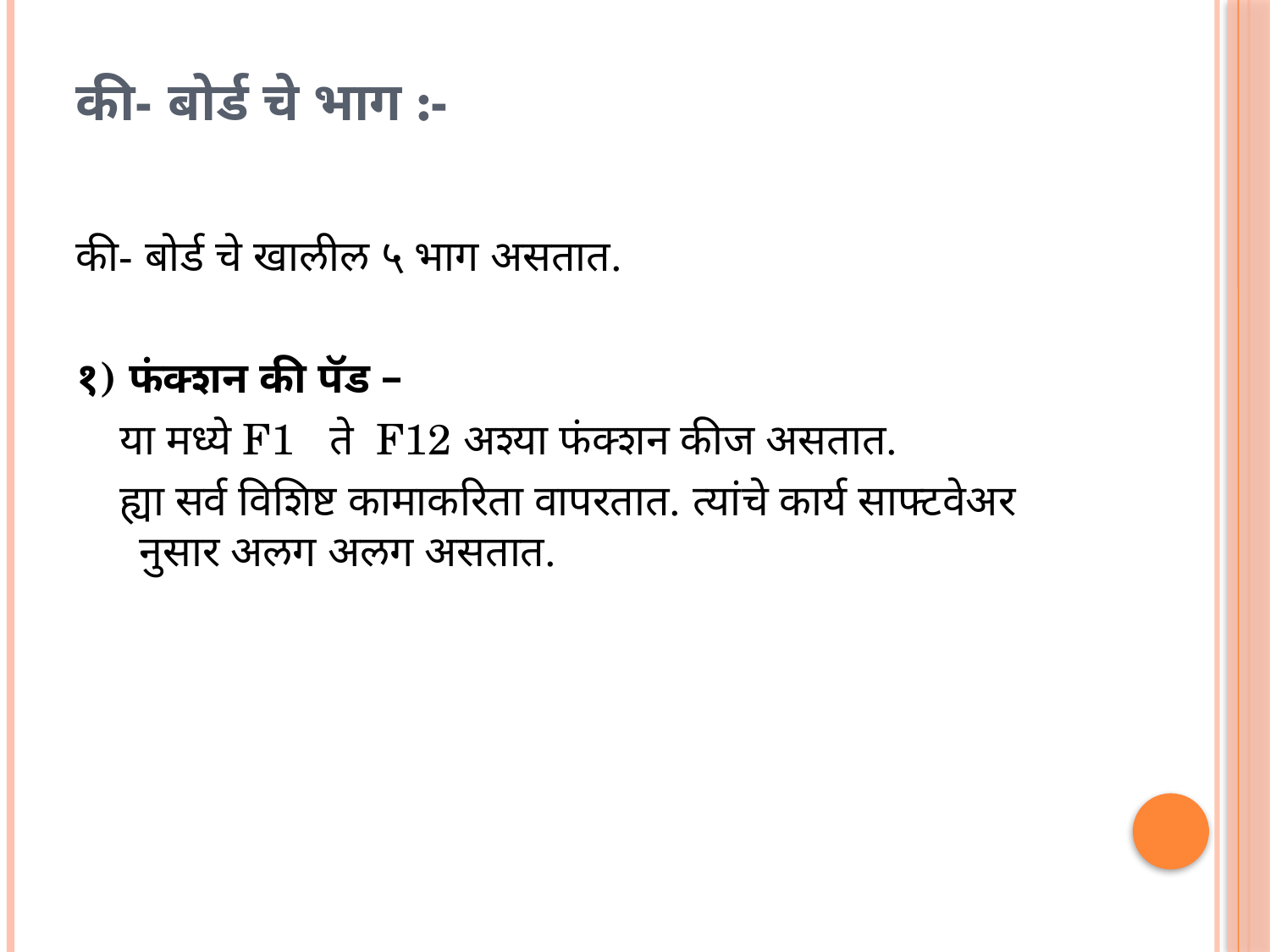

# की- बोर्ड चे भाग :-
की- बोर्ड चे खालील ५ भाग असतात.

१) फंक्शन की पॅड –
    या मध्ये F1   ते  F12 अश्या फंक्शन कीज असतात.
    ह्या सर्व विशिष्ट कामाकरिता वापरतात. त्यांचे कार्य साफ्टवेअर नुसार अलग अलग असतात.